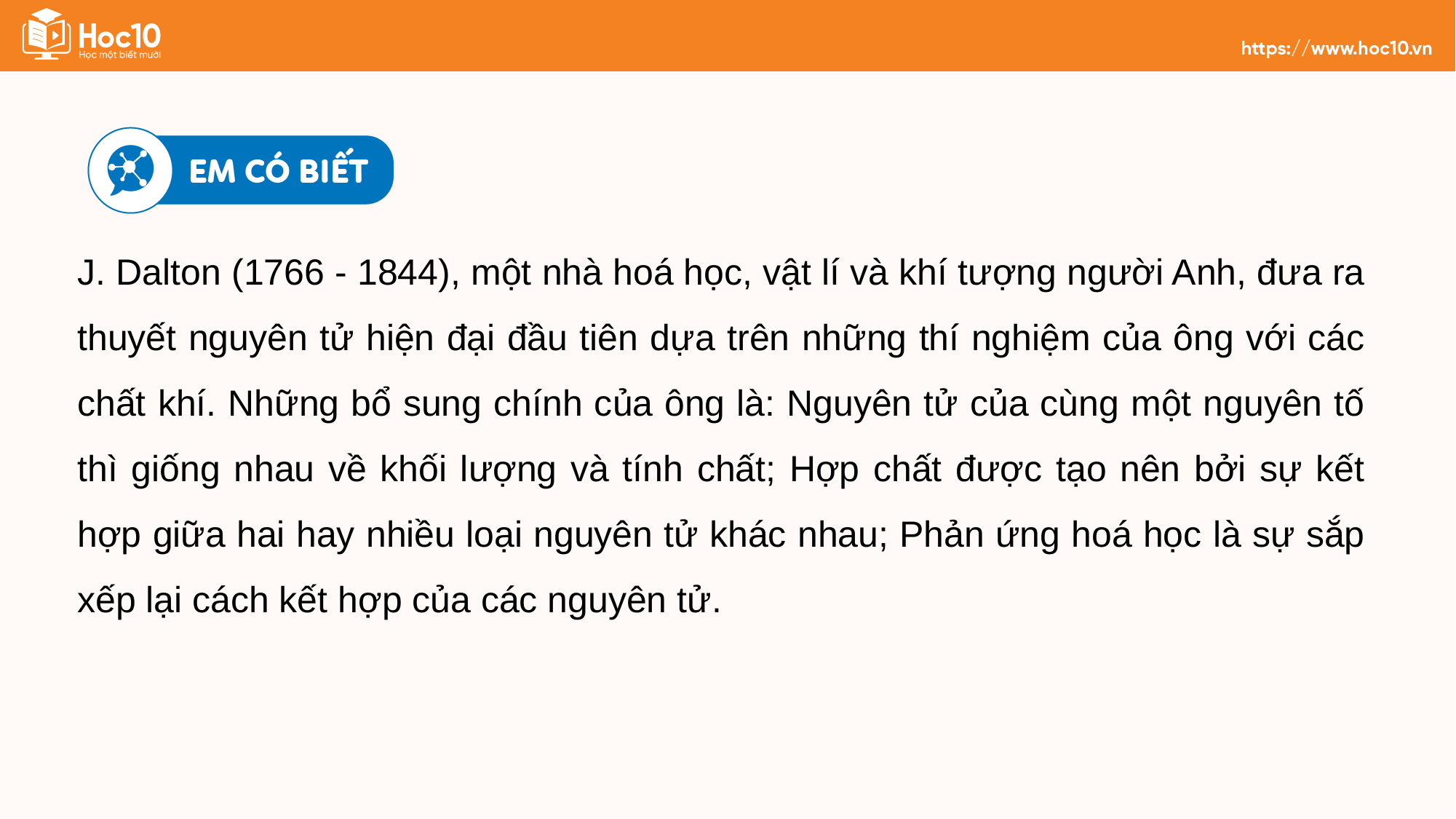

J. Dalton (1766 - 1844), một nhà hoá học, vật lí và khí tượng người Anh, đưa ra thuyết nguyên tử hiện đại đầu tiên dựa trên những thí nghiệm của ông với các chất khí. Những bổ sung chính của ông là: Nguyên tử của cùng một nguyên tố thì giống nhau về khối lượng và tính chất; Hợp chất được tạo nên bởi sự kết hợp giữa hai hay nhiều loại nguyên tử khác nhau; Phản ứng hoá học là sự sắp xếp lại cách kết hợp của các nguyên tử.